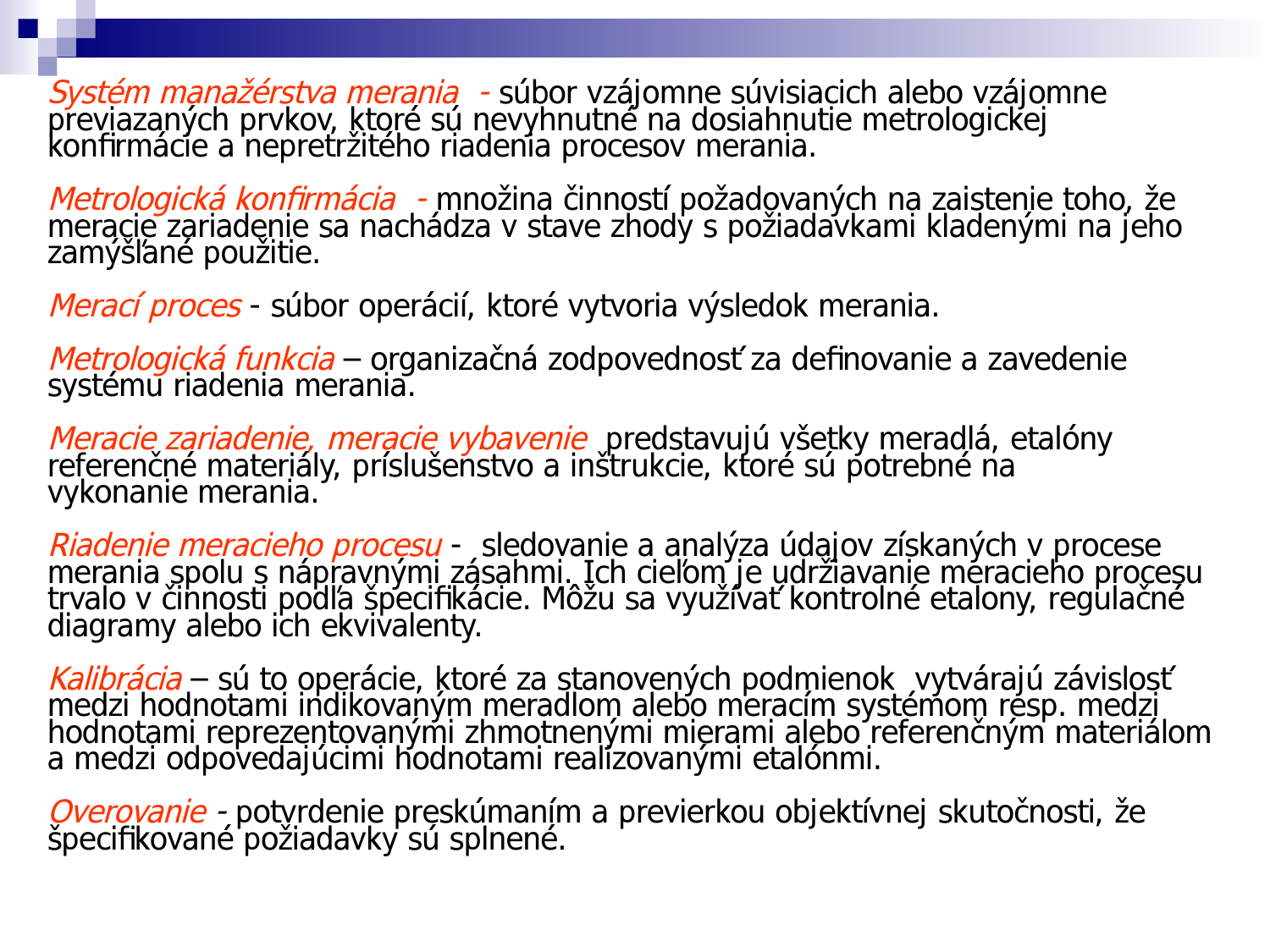

Systém manažérstva merania  - súbor vzájomne súvisiacich alebo vzájomne
previazaných prvkov, ktoré sú nevyhnutné na dosiahnutie metrologickej
konfirmácie a nepretržitého riadenia procesov merania.

Metrologická konfirmácia  - množina činností požadovaných na zaistenie toho, že
meracie zariadenie sa nachádza v stave zhody s požiadavkami kladenými na jeho
zamýšľané použitie.

Merací proces - súbor operácií, ktoré vytvoria výsledok merania.

Metrologická funkcia – organizačná zodpovednosť za definovanie a zavedenie
systému riadenia merania.

Meracie zariadenie, meracie vybavenie  predstavujú všetky meradlá, etalóny
referenčné materiály, príslušenstvo a inštrukcie, ktoré sú potrebné na
vykonanie merania.

Riadenie meracieho procesu -  sledovanie a analýza údajov získaných v procese
merania spolu s nápravnými zásahmi. Ich cieľom je udržiavanie meracieho procesu
trvalo v činnosti podľa špecifikácie. Môžu sa využívať kontrolné etalony, regulačné
diagramy alebo ich ekvivalenty.

Kalibrácia – sú to operácie, ktoré za stanovených podmienok  vytvárajú závislosť
medzi hodnotami indikovaným meradlom alebo meracím systémom resp. medzi
hodnotami reprezentovanými zhmotnenými mierami alebo referenčným materiálom
a medzi odpovedajúcimi hodnotami realizovanými etalónmi.

Overovanie - potvrdenie preskúmaním a previerkou objektívnej skutočnosti, že
špecifikované požiadavky sú splnené.